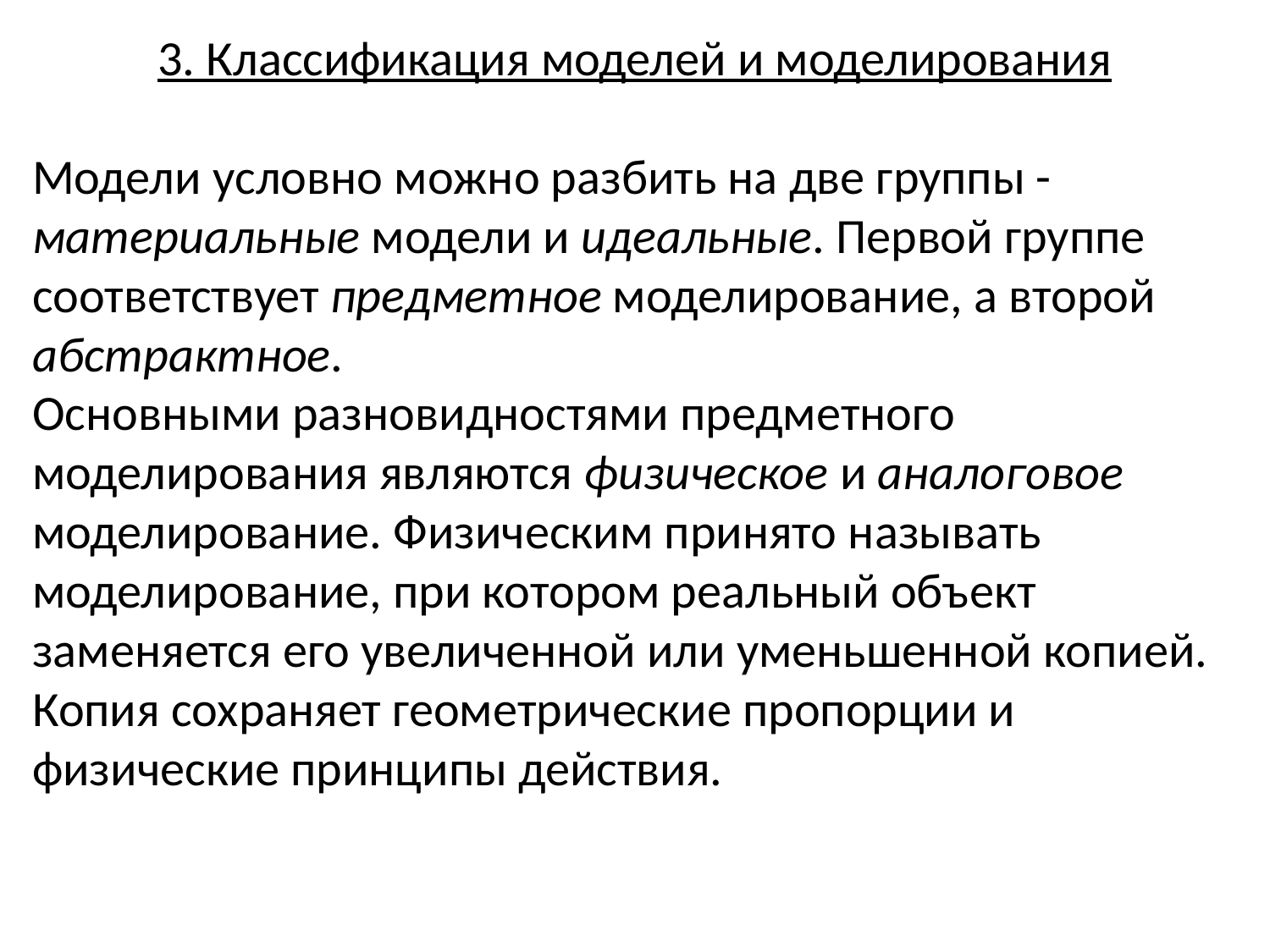

3. Классификация моделей и моделирования

Модели условно можно разбить на две группы - материальные модели и идеальные. Первой группе соответствует предметное моделирование, а второй абстрактное.
Основными разновидностями предметного моделирования являются физическое и аналоговое моделирование. Физическим принято называть моделирование, при котором реальный объект заменяется его увеличенной или уменьшенной копией. Копия сохраняет геометрические пропорции и физические принципы действия.